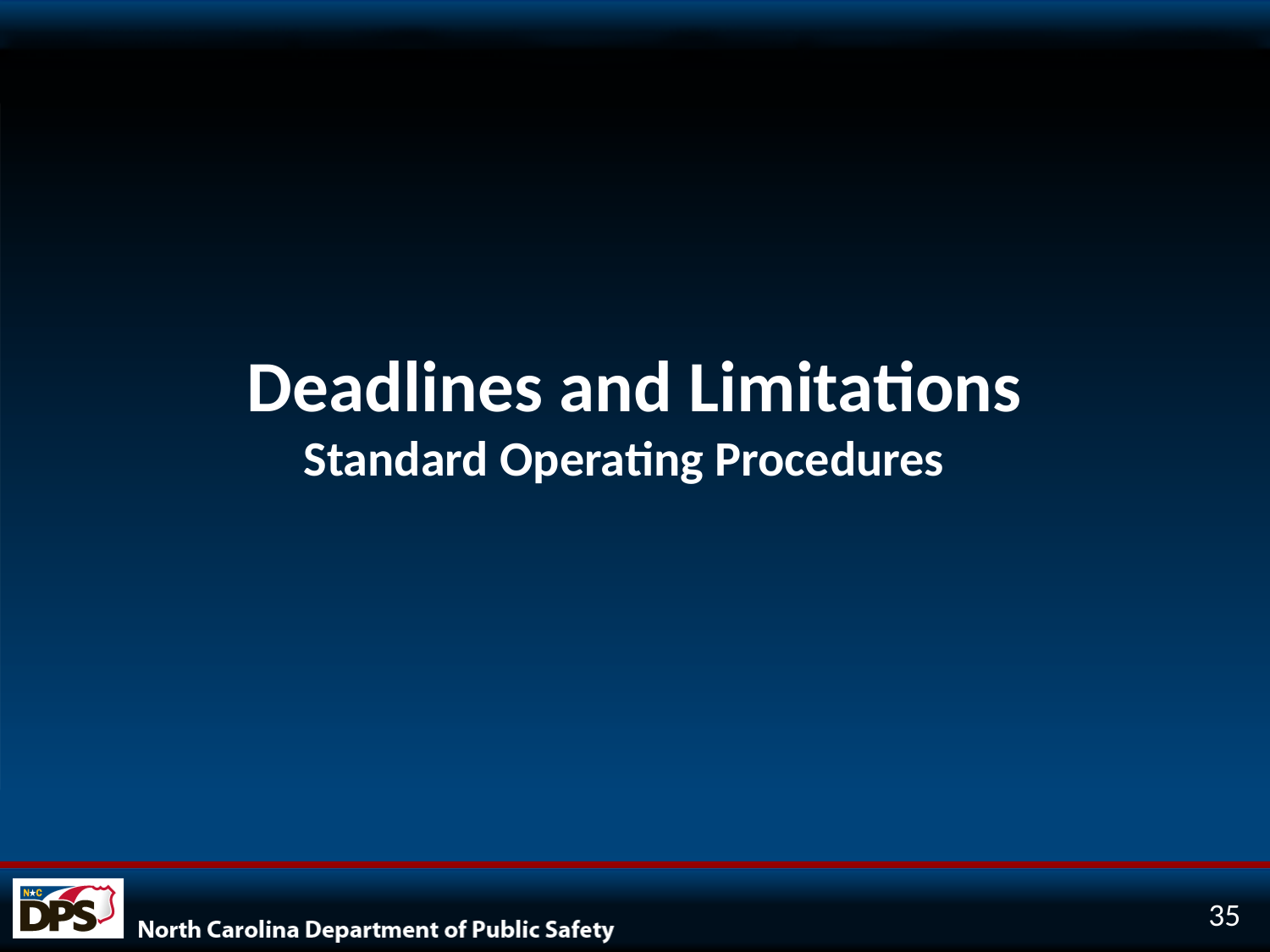

# Deadlines and Limitations Standard Operating Procedures
35